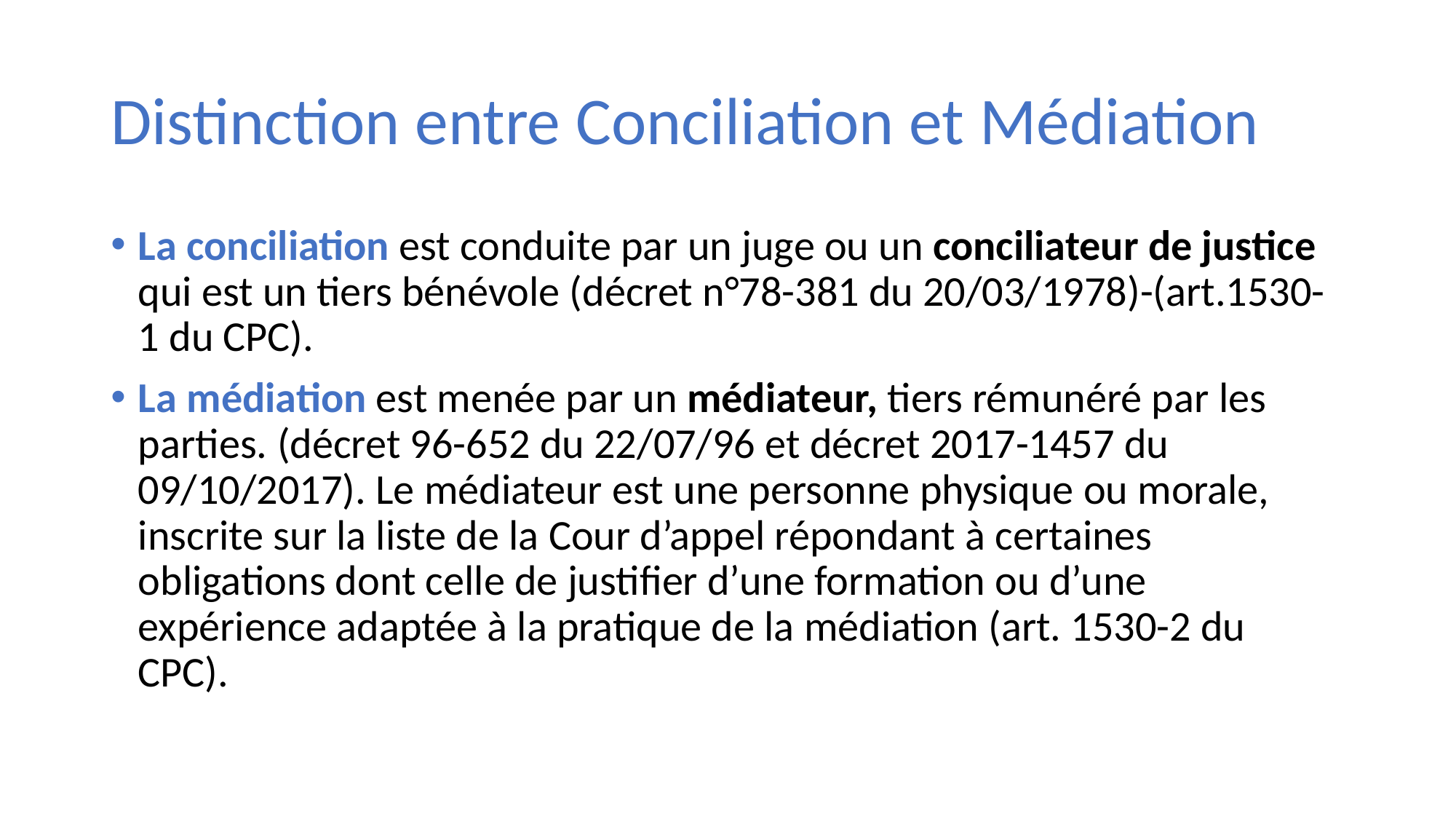

# Distinction entre Conciliation et Médiation
La conciliation est conduite par un juge ou un conciliateur de justice qui est un tiers bénévole (décret n°78-381 du 20/03/1978)-(art.1530-1 du CPC).
La médiation est menée par un médiateur, tiers rémunéré par les parties. (décret 96-652 du 22/07/96 et décret 2017-1457 du 09/10/2017). Le médiateur est une personne physique ou morale, inscrite sur la liste de la Cour d’appel répondant à certaines obligations dont celle de justifier d’une formation ou d’une expérience adaptée à la pratique de la médiation (art. 1530-2 du CPC).